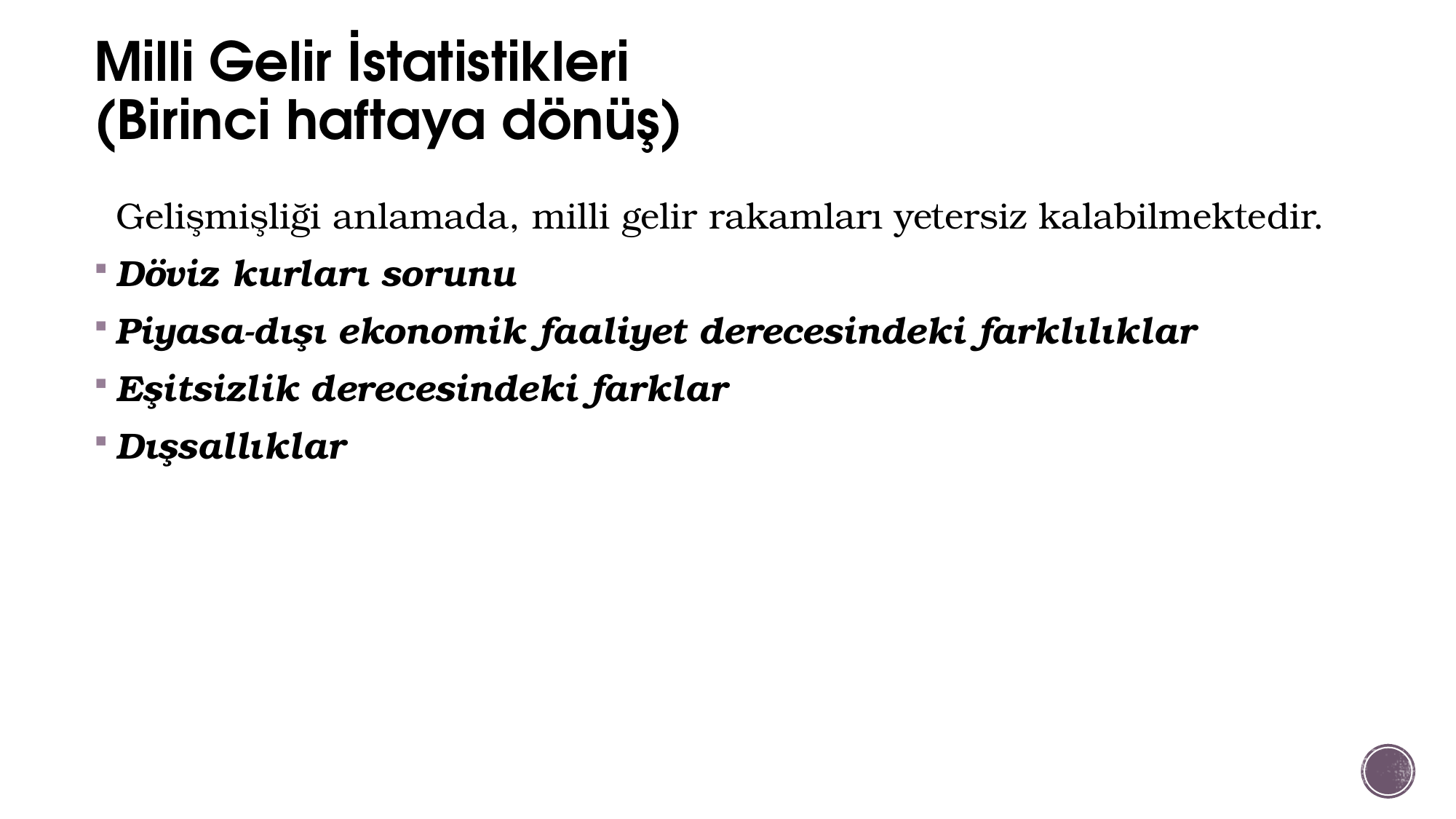

# Milli Gelir İstatistikleri (Birinci haftaya dönüş)
	Gelişmişliği anlamada, milli gelir rakamları yetersiz kalabilmektedir.
Döviz kurları sorunu
Piyasa-dışı ekonomik faaliyet derecesindeki farklılıklar
Eşitsizlik derecesindeki farklar
Dışsallıklar